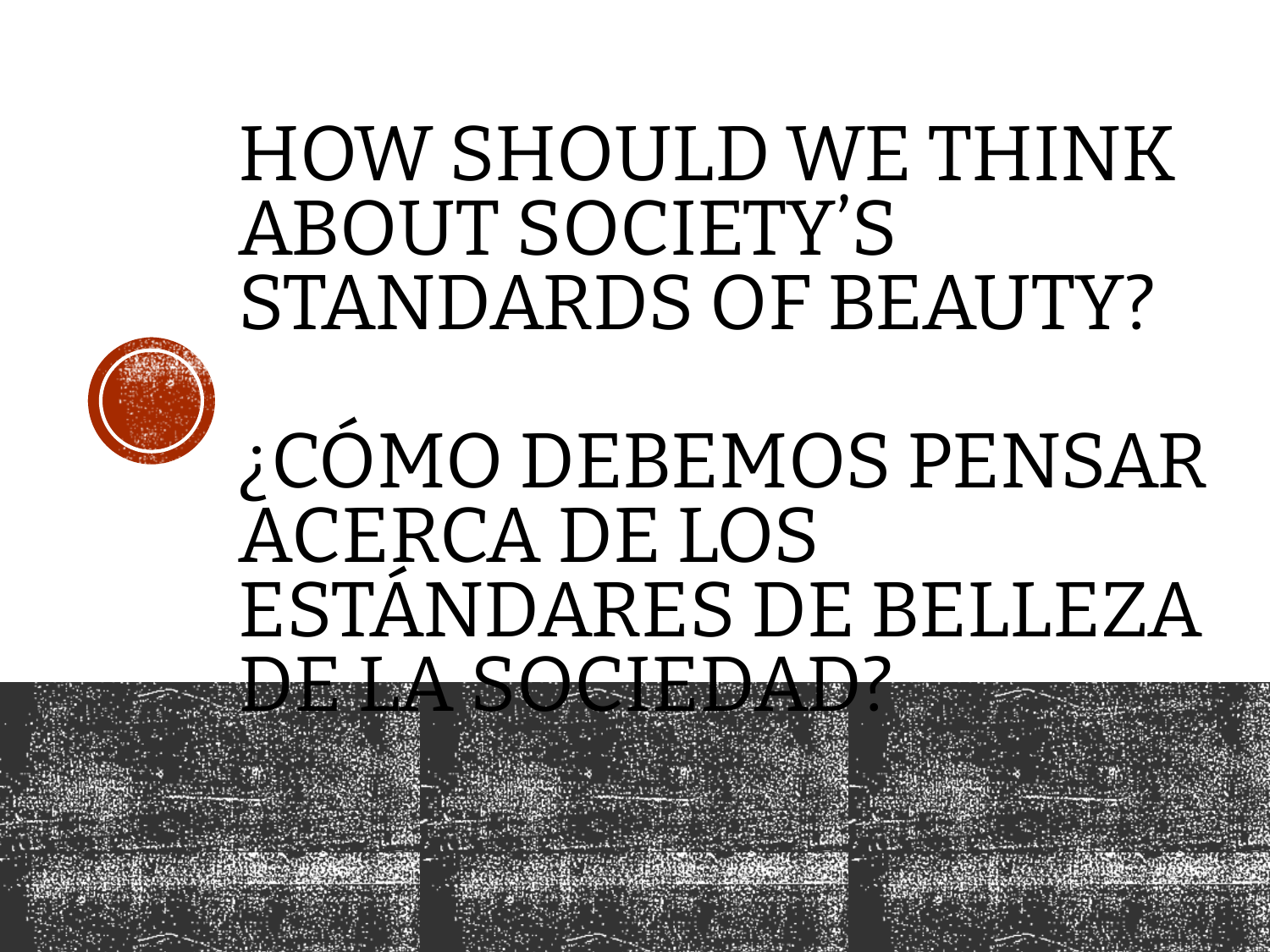

# How should we think about SocieTY’S standards of Beauty?
¿Cómo debemos pensar acerca de los estándares de belleza de la sociedad?